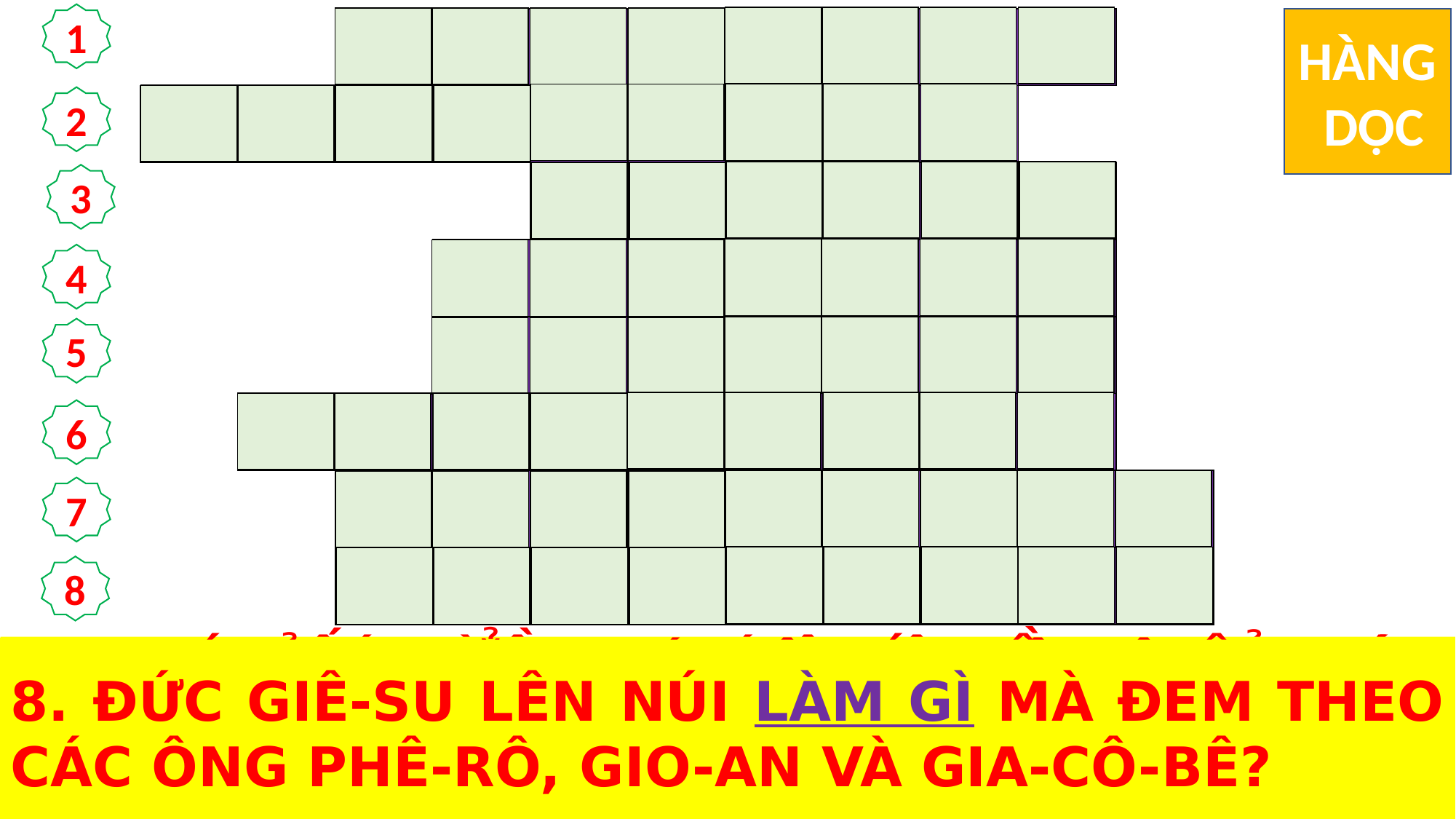

1

|  |  | V | I | N | H | H | I | Ể | N |  |
| --- | --- | --- | --- | --- | --- | --- | --- | --- | --- | --- |
| T | R | Ắ | N | G | T | I | N | H |  |  |
|  |  |  |  | H | I | Ệ | N | R | A |  |
|  |  |  | H | O | Ả | N | G | S | Ợ |  |
|  |  |  | X | I | N | D | Ự | N | G |  |
|  | V | I | N | H | Q | U | A | N | G |  |
|  |  | T | U | Y | Ể | N | C | H | Ọ | N |
|  |  | C | Ầ | U | N | G | U | Y | Ệ | N |
HÀNG
 DỌC

2

3

4

5

6

7

8
5. CHÚNG CON ... ... BA CÁI LỀU, MỘT CHO THẦY, MỘT CHO ÔNG MÔ-SÊ, VÀ MỘT CHO ÔNG Ê-LI-A?
1. ÔNG MÔ-SÊ VÀ ÔNG Ê-LI-A HIỆN RA, RẠNG NGỜI NHƯ THẾ NÀO?
3. ÔNG MÔ-SÊ VÀ ÔNG Ê-LI-A ĐÃ LÀM GÌ VÀ ĐÀM ĐẠO VỚI ĐỨC GIÊ-SU VỀ CUỘC XUẤT HÀNH NGƯỜI SẮP HOÀN THÀNH TẠI GIÊ-RU-SA-LEM?
4. KHI THẤY MÌNH BỊ ĐÁM MÂY BAO PHỦ, CÁC ÔNG PHÊ-RÔ, GIO-AN VÀ GIA-CÔ-BÊ NHƯ THẾ NÀO?
2. ĐANG LÚC CẦU NGUYỆN, DUNG MẠO ĐỨC GIÊ-SU BỖNG ĐỔI KHÁC, Y PHỤC NGƯỜI TRỞ NÊN NHƯ THẾ NÀO?
7. ĐÂY LÀ CON TA, NGƯỜI ĐÃ ĐƯỢC TA LÀM GÌ, HÃY VÂNG NGHE LỜI NGƯỜI?
8. ĐỨC GIÊ-SU LÊN NÚI LÀM GÌ MÀ ĐEM THEO CÁC ÔNG PHÊ-RÔ, GIO-AN VÀ GIA-CÔ-BÊ?
6. KHI TỈNH HẲN, CÁC ÔNG PHÊ-RÔ, GIO-AN VÀ GIA-CÔ-BÊ NHÌN THẤY CÁI GÌ CỦA ĐỨC GIÊ-SU?